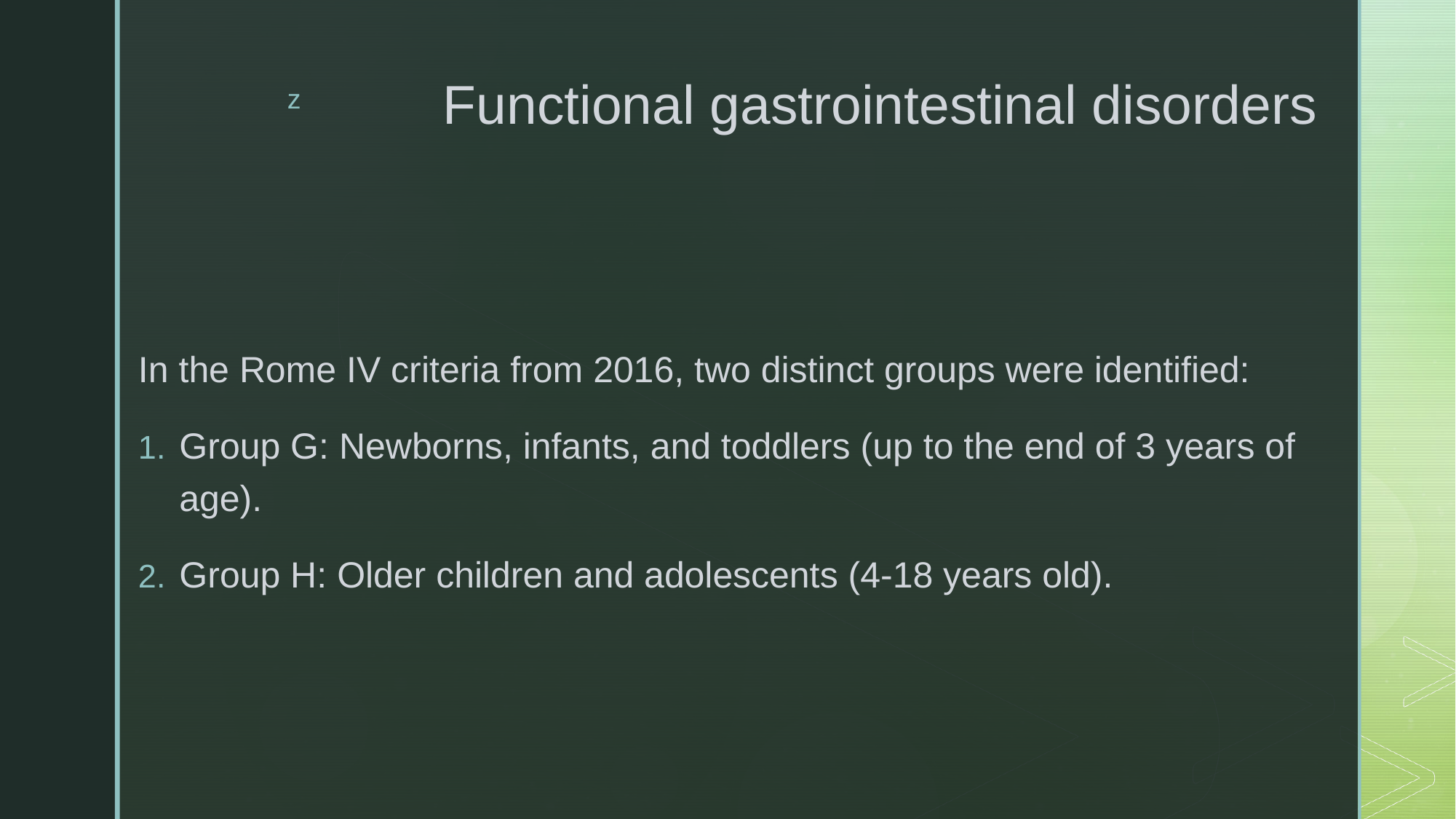

Functional gastrointestinal disorders

In the Rome IV criteria from 2016, two distinct groups were identified:
Group G: Newborns, infants, and toddlers (up to the end of 3 years of age).
Group H: Older children and adolescents (4-18 years old).